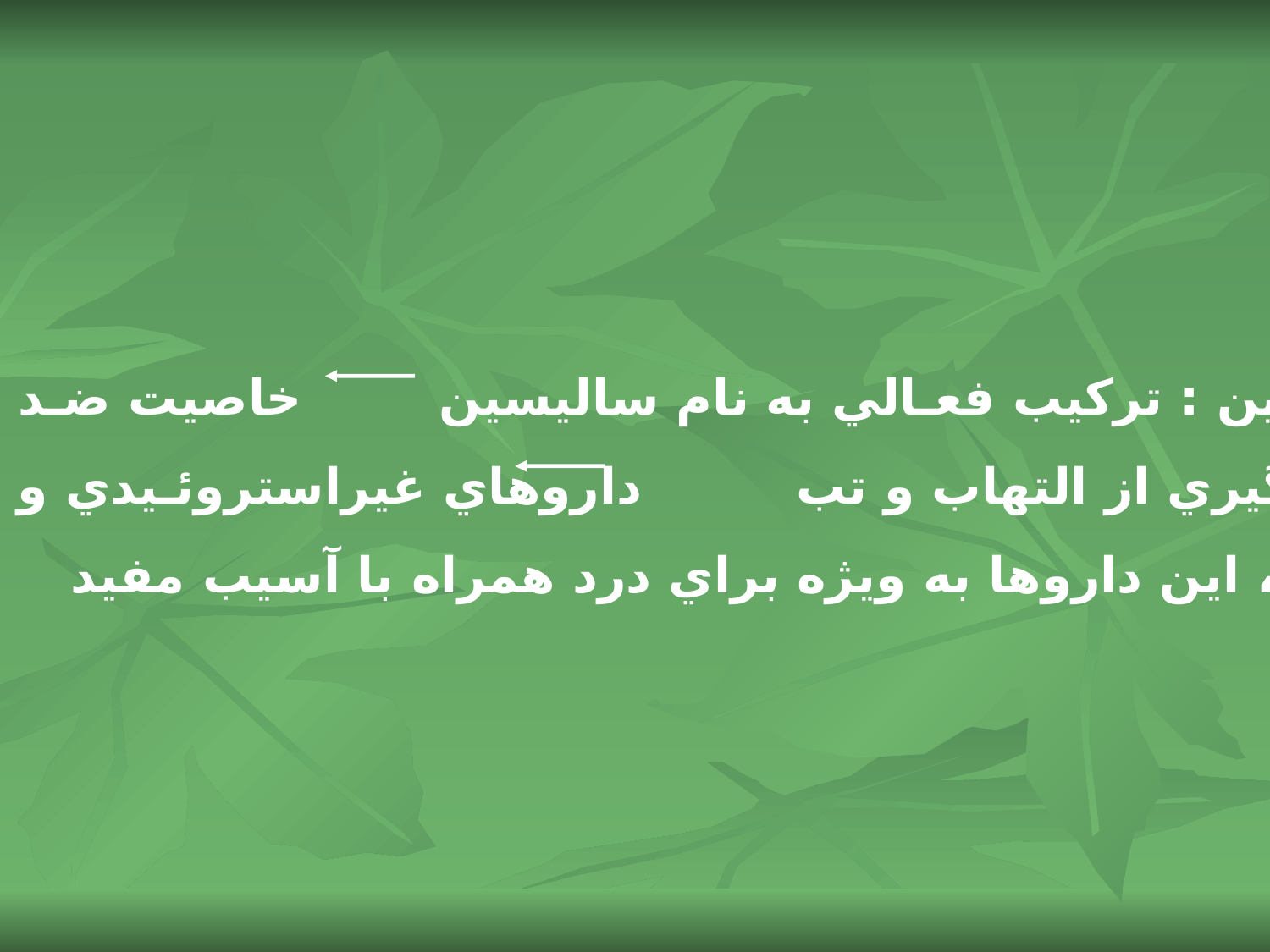

1- داروها

الف - نوع آسپرين : تركيب فعـالي به نام ساليسين        خاصيت ضـد
       درد و پيشگيري از التهاب و تب         داروهاي غيراستروئـيدي و
       ضد التهاب، اين داروها به ويژه براي درد همراه با آسيب مفيد
       است.
ب- نوع افيون